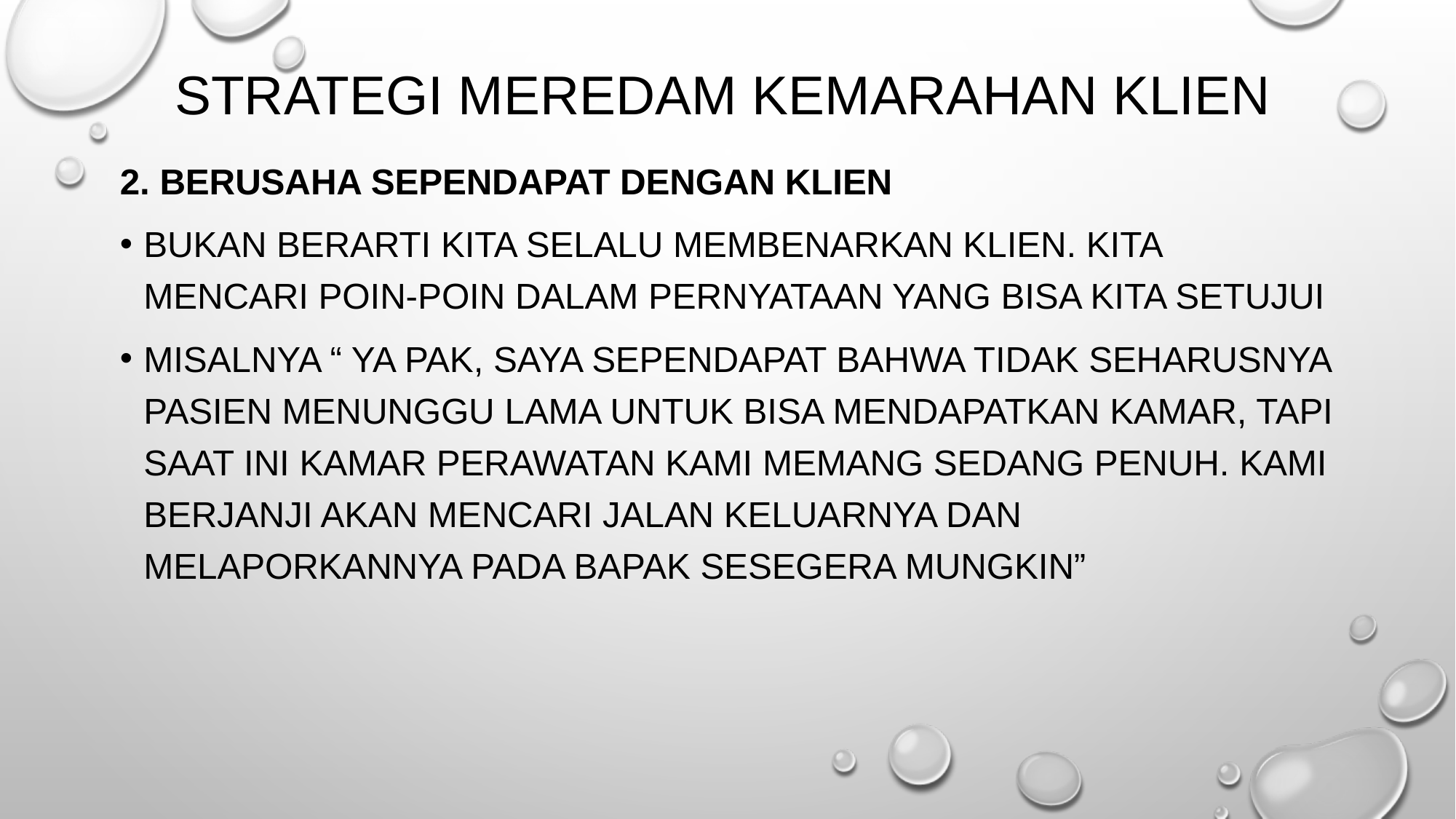

# STRATEGI MEREDAM KEMARAHAN KLIEN
2. Berusaha sependapat dengan klien
bukan berarti kita sElalu membenarkan klien. Kita mencari poin-poin dalam pernyataan yang bisa kita setujui
misalnya “ ya pak, saya sependapat bahwa tidak seharusnya pasien menunggu lama untuk bisa mendapatkan kamar, Tapi saat ini kamar perawatan kami memang sedang penuh. Kami berjanji akan mencari jalan keluarnya dan melaporkannya pada bapak sesegera mungkin”